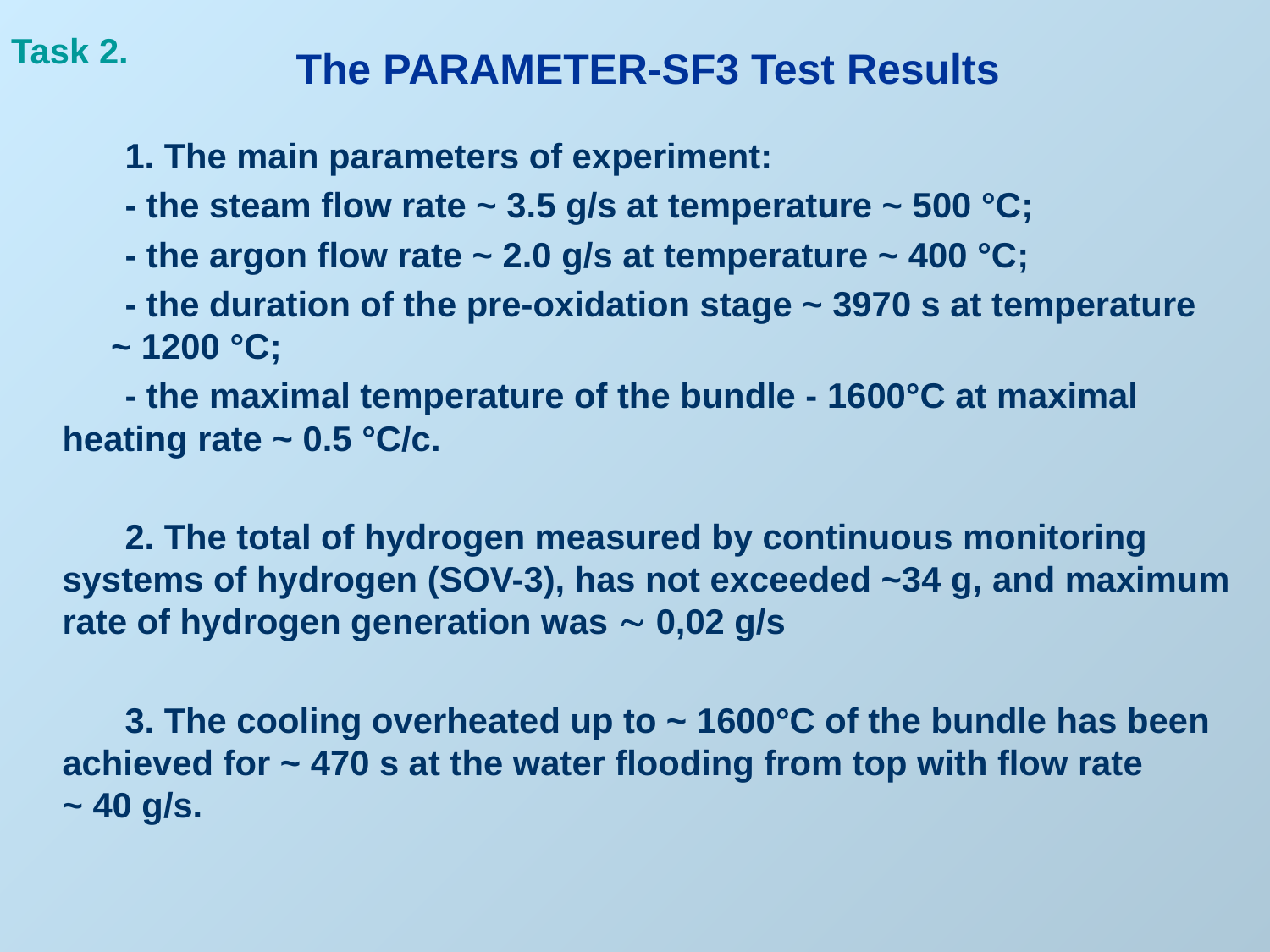

Task 2.
The PARAMETER-SF3 Test Results
1. The main parameters of experiment:
- the steam flow rate ~ 3.5 g/s at temperature ~ 500 °С;
- the argon flow rate ~ 2.0 g/s at temperature ~ 400 °С;
- the duration of the pre-oxidation stage ~ 3970 s at temperature            ~ 1200 °С;
- the maximal temperature of the bundle - 1600°С at maximal heating rate ~ 0.5 °С/с.

2. The total of hydrogen measured by continuous monitoring systems of hydrogen (SOV-3), has not exceeded ~34 g, and maximum rate of hydrogen generation was ∼ 0,02 g/s

3. The cooling overheated up to ~ 1600°C of the bundle has been achieved for ~ 470 s at the water flooding from top with flow rate           ~ 40 g/s.